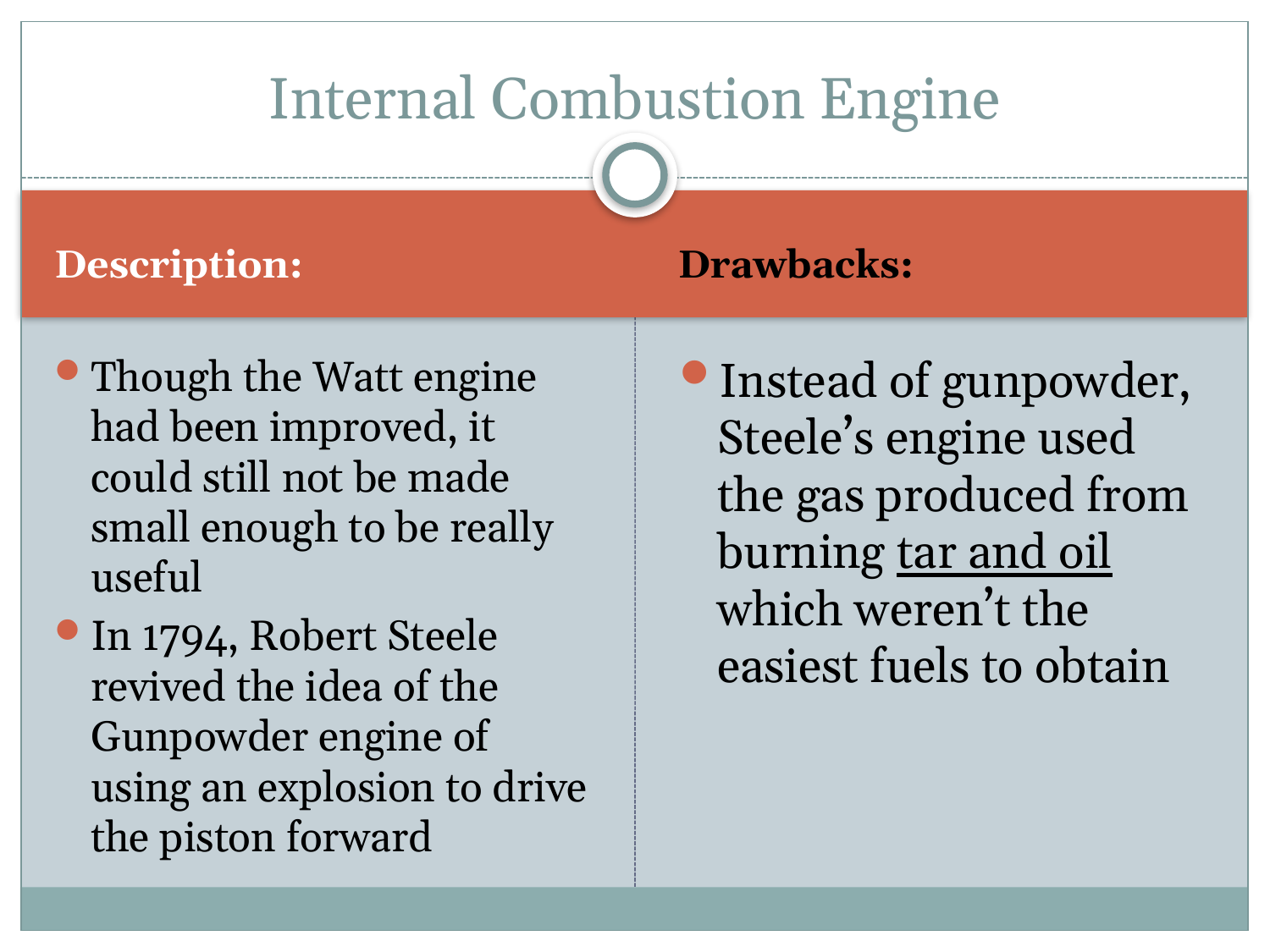

# Internal Combustion Engine
Description:
Drawbacks:
Though the Watt engine had been improved, it could still not be made small enough to be really useful
In 1794, Robert Steele revived the idea of the Gunpowder engine of using an explosion to drive the piston forward
Instead of gunpowder, Steele’s engine used the gas produced from burning tar and oil which weren’t the easiest fuels to obtain